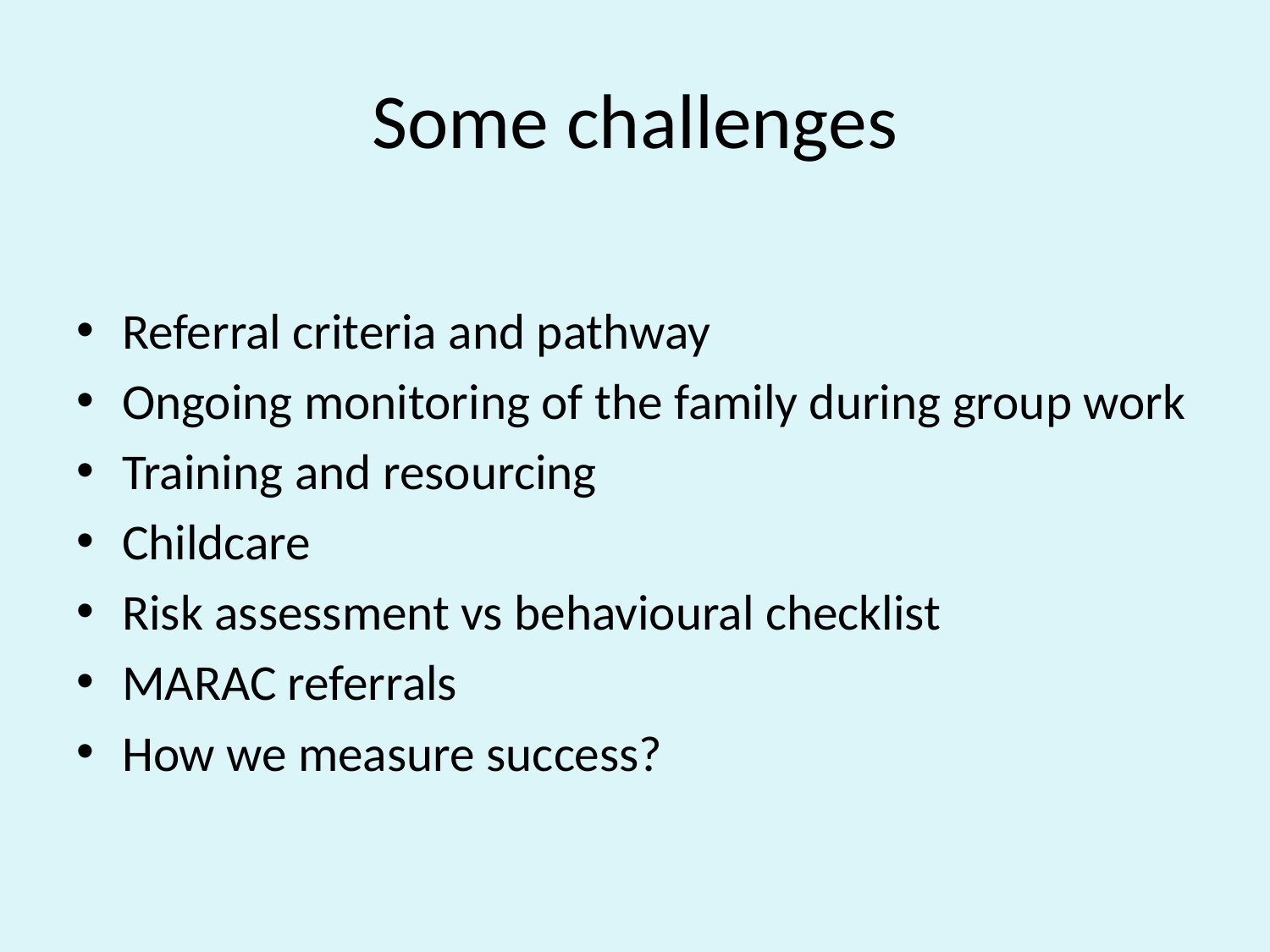

# Some challenges

Referral criteria and pathway
Ongoing monitoring of the family during group work
Training and resourcing
Childcare
Risk assessment vs behavioural checklist
MARAC referrals
How we measure success?